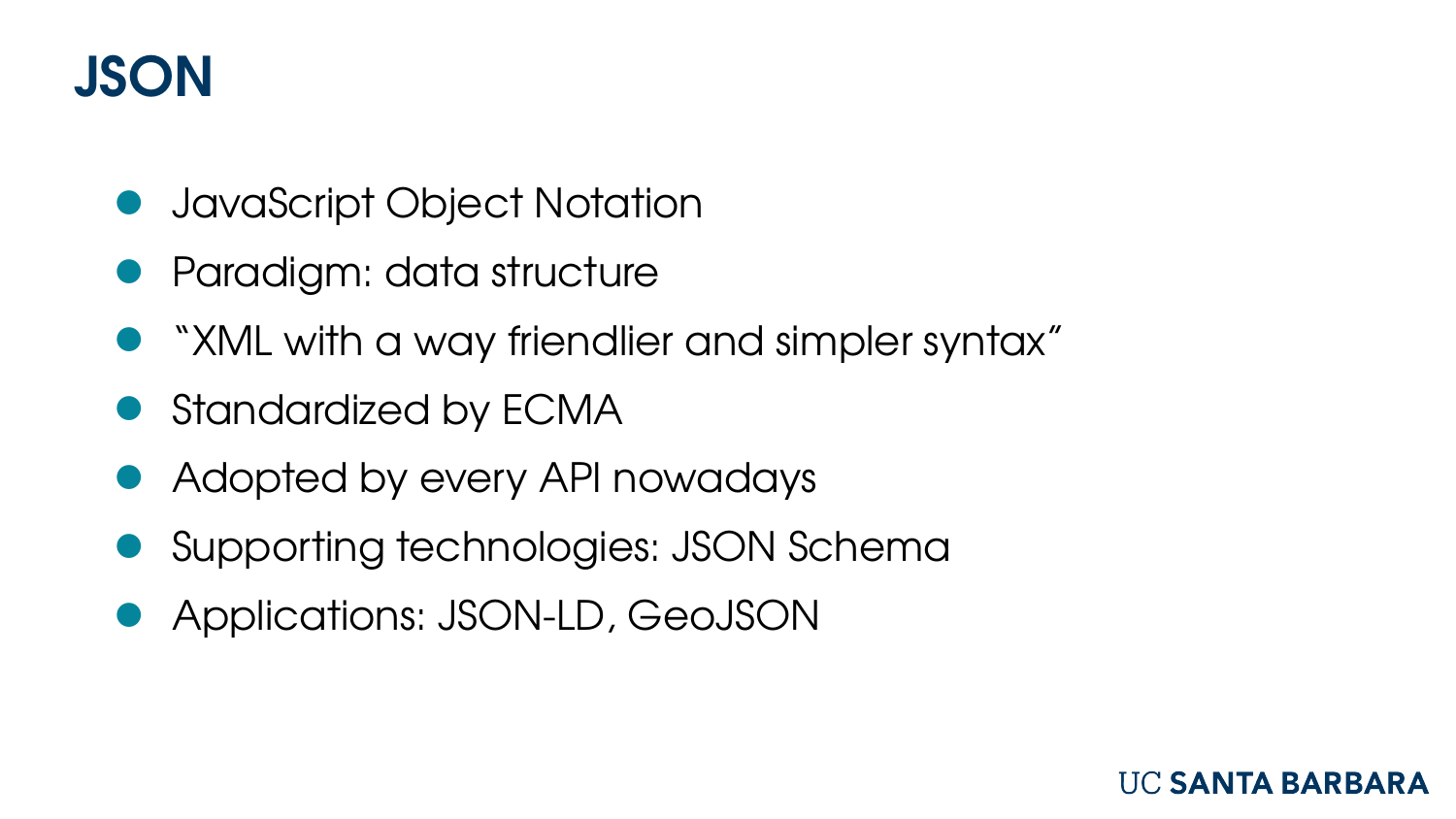

# JSON
JavaScript Object Notation
Paradigm: data structure
“XML with a way friendlier and simpler syntax”
Standardized by ECMA
Adopted by every API nowadays
Supporting technologies: JSON Schema
Applications: JSON-LD, GeoJSON